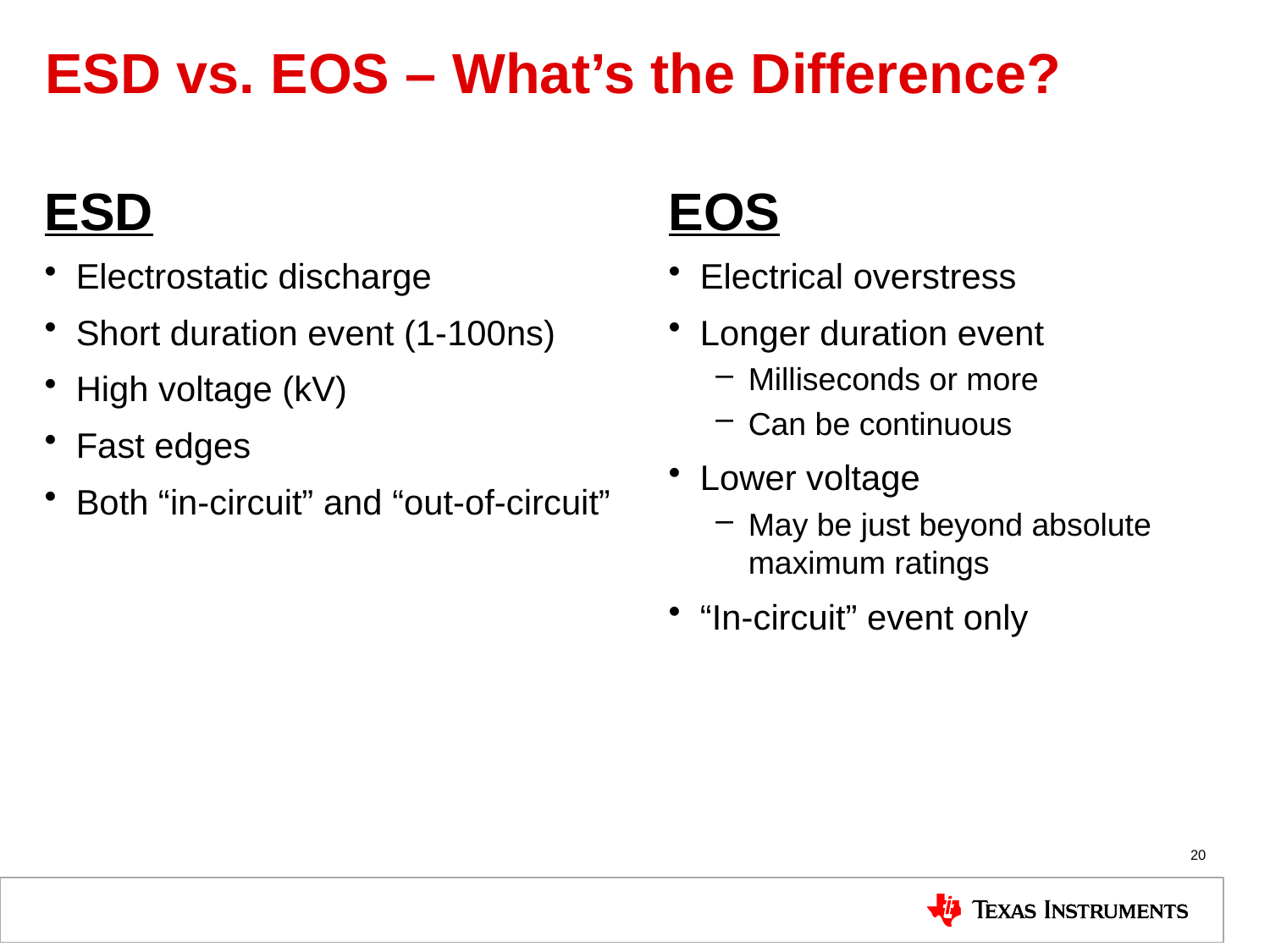

# ESD vs. EOS – What’s the Difference?
ESD
EOS
Electrostatic discharge
Short duration event (1-100ns)
High voltage (kV)
Fast edges
Both “in-circuit” and “out-of-circuit”
Electrical overstress
Longer duration event
Milliseconds or more
Can be continuous
Lower voltage
May be just beyond absolute maximum ratings
“In-circuit” event only
20